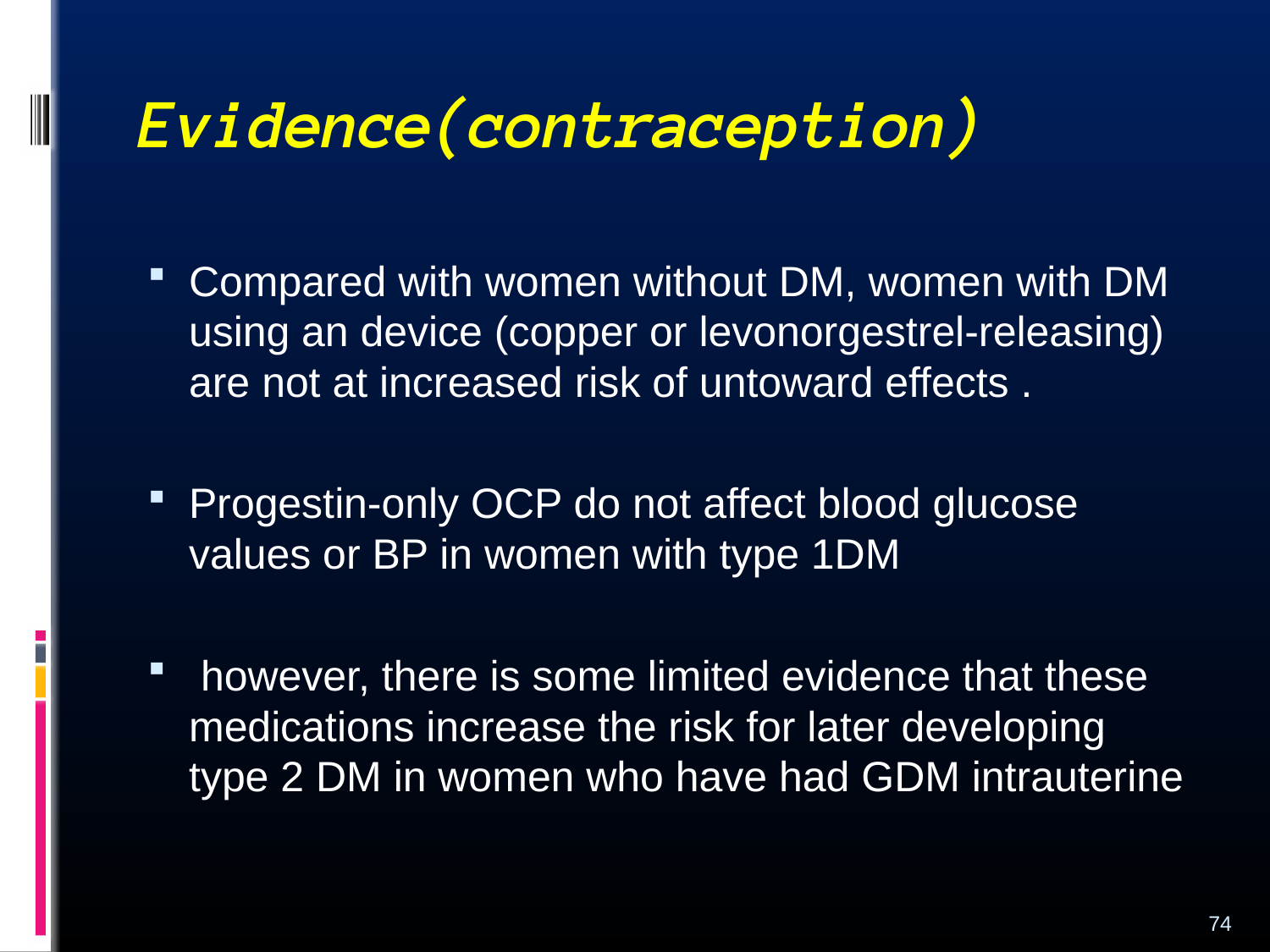

# Evidence(contraception)
Compared with women without DM, women with DM using an device (copper or levonorgestrel-releasing) are not at increased risk of untoward effects .

Progestin-only OCP do not affect blood glucose values or BP in women with type 1DM

 however, there is some limited evidence that these medications increase the risk for later developing type 2 DM in women who have had GDM intrauterine
74